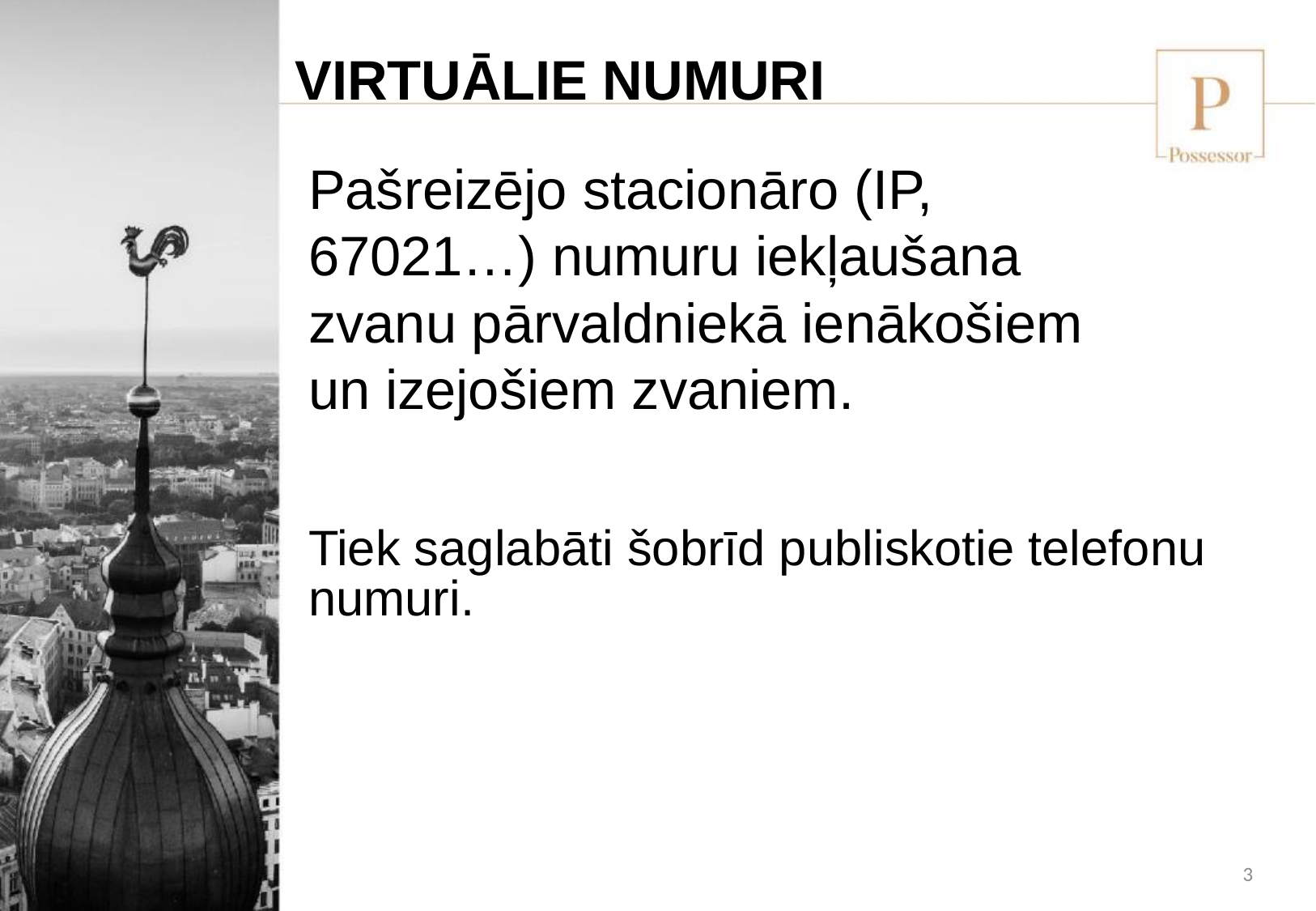

VIRTUĀLIE NUMURI
Pašreizējo stacionāro (IP, 67021…) numuru iekļaušana zvanu pārvaldniekā ienākošiem un izejošiem zvaniem.
Tiek saglabāti šobrīd publiskotie telefonu numuri.
3